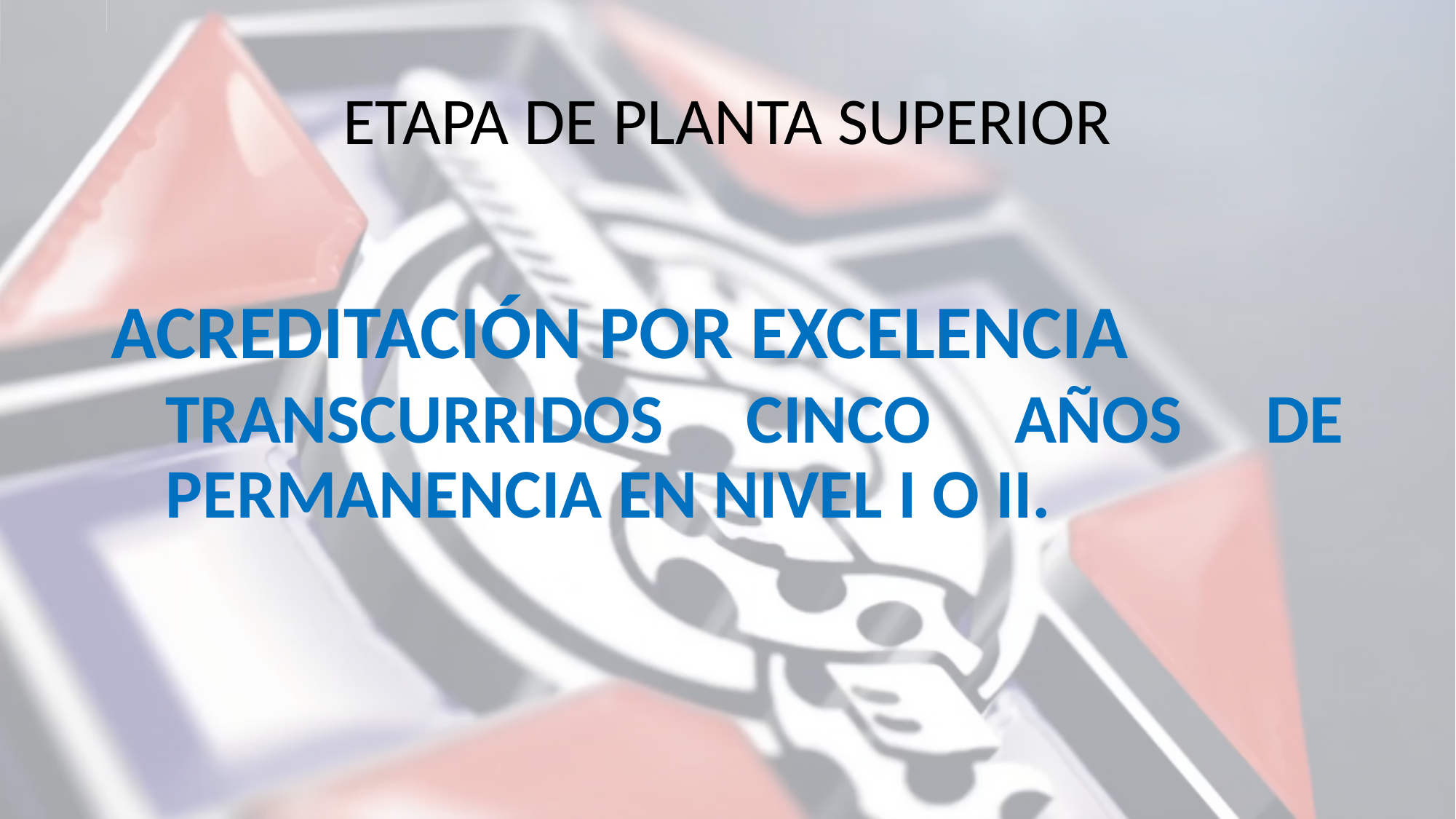

# ETAPA DE PLANTA SUPERIOR

ACREDITACIÓN POR EXCELENCIA
TRANSCURRIDOS CINCO AÑOS DE PERMANENCIA EN NIVEL I O II.